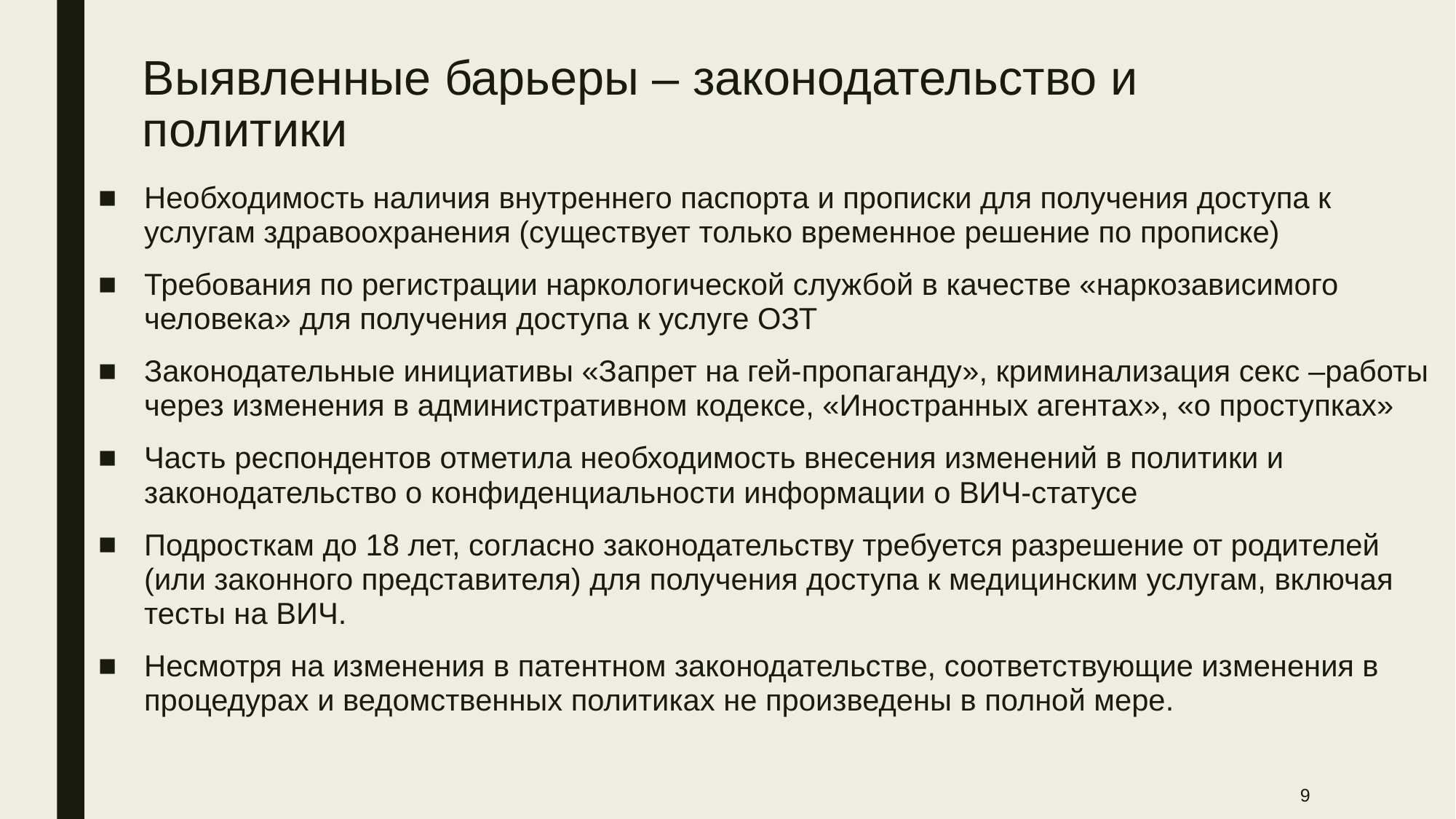

# Выявленные барьеры – законодательство и политики
Необходимость наличия внутреннего паспорта и прописки для получения доступа к услугам здравоохранения (существует только временное решение по прописке)
Требования по регистрации наркологической службой в качестве «наркозависимого человека» для получения доступа к услуге ОЗТ
Законодательные инициативы «Запрет на гей-пропаганду», криминализация секс –работы через изменения в административном кодексе, «Иностранных агентах», «о проступках»
Часть респондентов отметила необходимость внесения изменений в политики и законодательство о конфиденциальности информации о ВИЧ-статусе
Подросткам до 18 лет, согласно законодательству требуется разрешение от родителей (или законного представителя) для получения доступа к медицинским услугам, включая тесты на ВИЧ.
Несмотря на изменения в патентном законодательстве, соответствующие изменения в процедурах и ведомственных политиках не произведены в полной мере.

9